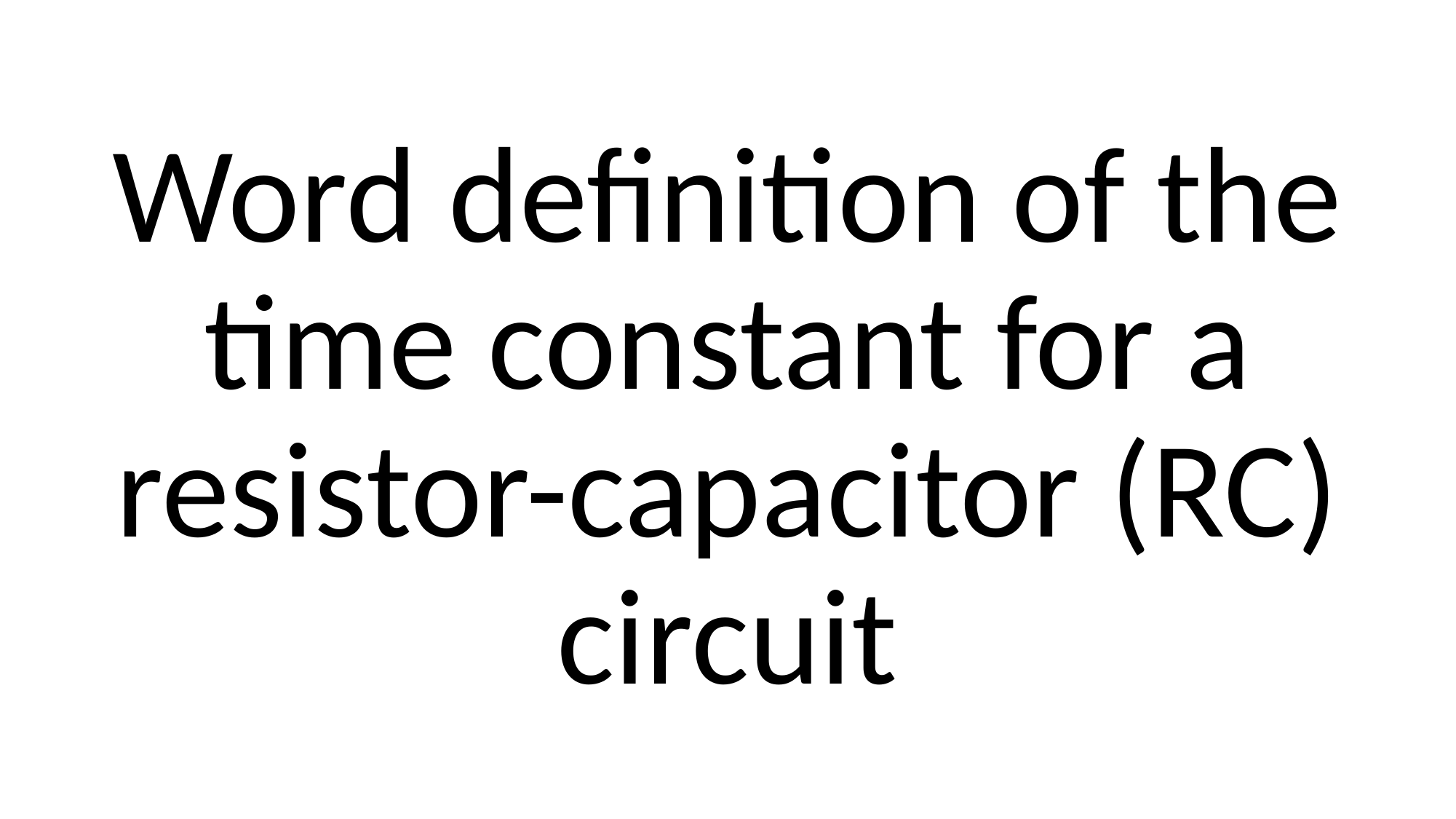

# Word definition of the time constant for a resistor-capacitor (RC) circuit